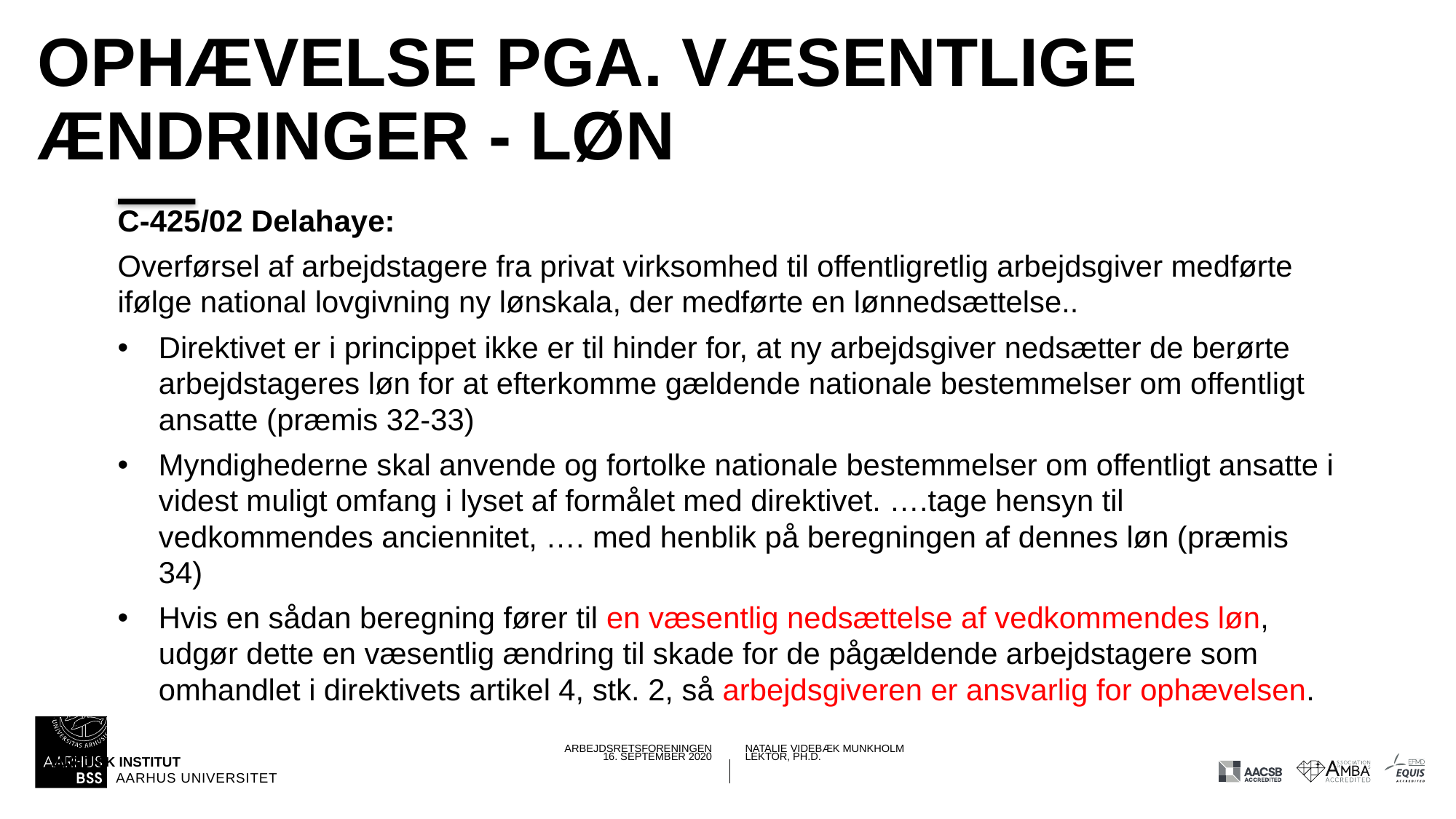

# Ophævelse pga. Væsentlige ændringer - LØN
C-425/02 Delahaye:
Overførsel af arbejdstagere fra privat virksomhed til offentligretlig arbejdsgiver medførte ifølge national lovgivning ny lønskala, der medførte en lønnedsættelse..
Direktivet er i princippet ikke er til hinder for, at ny arbejdsgiver nedsætter de berørte arbejdstageres løn for at efterkomme gældende nationale bestemmelser om offentligt ansatte (præmis 32-33)
Myndighederne skal anvende og fortolke nationale bestemmelser om offentligt ansatte i videst muligt omfang i lyset af formålet med direktivet. ….tage hensyn til vedkommendes anciennitet, …. med henblik på beregningen af dennes løn (præmis 34)
Hvis en sådan beregning fører til en væsentlig nedsættelse af vedkommendes løn, udgør dette en væsentlig ændring til skade for de pågældende arbejdstagere som omhandlet i direktivets artikel 4, stk. 2, så arbejdsgiveren er ansvarlig for ophævelsen.

16.09.202016-09-2020